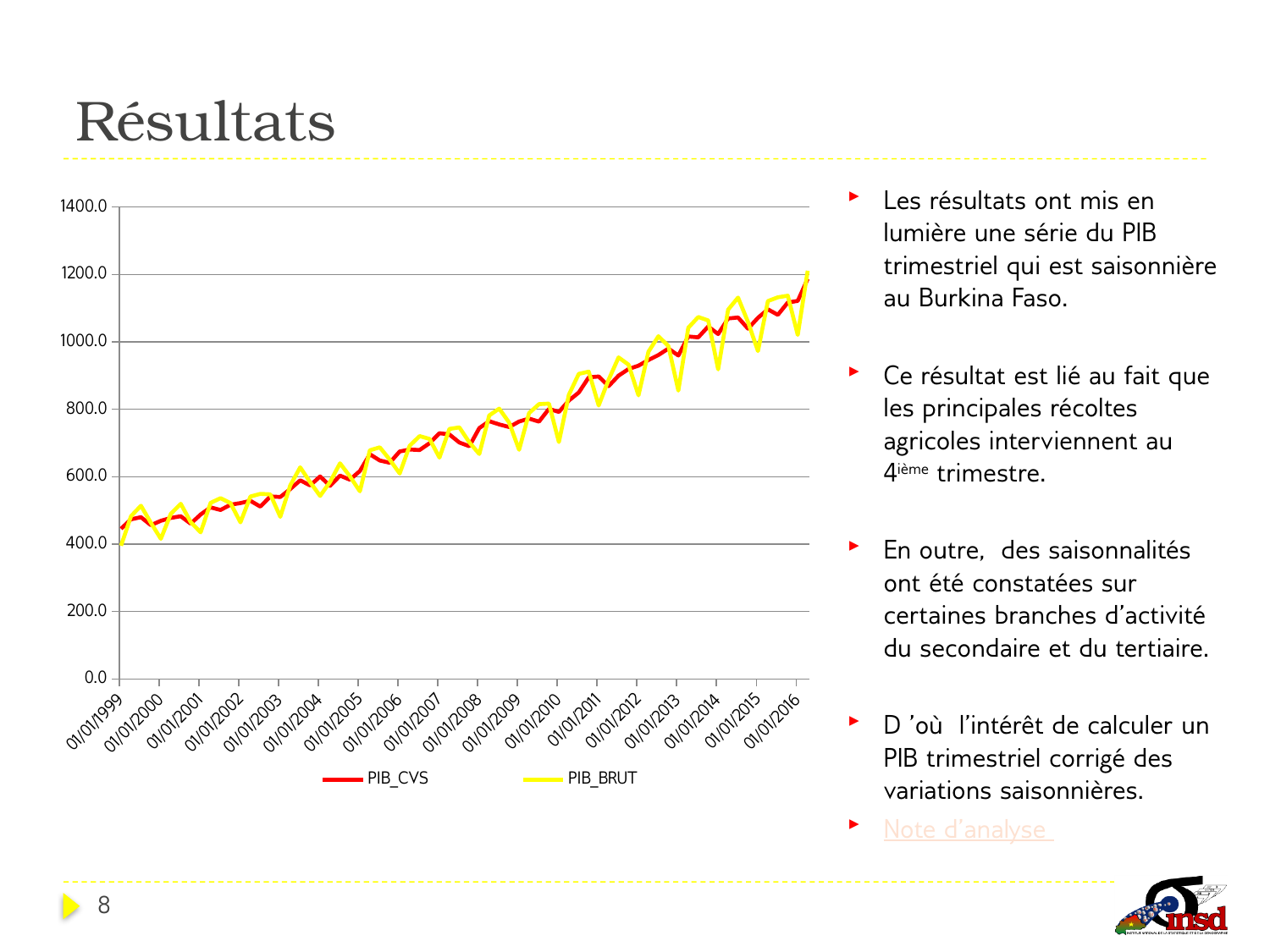

# Résultats
Les résultats ont mis en lumière une série du PIB trimestriel qui est saisonnière au Burkina Faso.

Ce résultat est lié au fait que les principales récoltes agricoles interviennent au 4ième trimestre.

En outre,  des saisonnalités ont été constatées sur certaines branches d’activité du secondaire et du tertiaire.

D ’où  l’intérêt de calculer un PIB trimestriel corrigé des variations saisonnières.
Note d’analyse

### Chart

| Category | PIB_CVS | PIB_BRUT |
|---|---|---|
| 36161 | 445.4165453514301 | 395.1859310469506 |
| 36251 | 473.4722742318273 | 482.84800786437484 |
| 36342 | 479.85620790895524 | 513.8194817615826 |
| 36434 | 456.1389725077873 | 463.03057932709214 |
| 36526 | 469.17838700033957 | 415.58451969091317 |
| 36617 | 477.5919270192539 | 489.5733184764085 |
| 36708 | 482.60187307708844 | 519.4984305060489 |
| 36800 | 460.5408129033177 | 465.25673132663024 |
| 36892 | 487.9000936667206 | 434.93125938277353 |
| 36982 | 508.8255939003692 | 522.2307606383085 |
| 37073 | 501.2288238487956 | 536.2572464149393 |
| 37165 | 516.9461035364727 | 521.4813485163377 |
| 37257 | 521.6883134700475 | 464.61022843201636 |
| 37347 | 528.4410980577293 | 541.0412425645958 |
| 37438 | 511.0567935568041 | 549.2314726397735 |
| 37530 | 541.4223047984482 | 547.7255662466458 |
| 37622 | 539.6718852507689 | 480.8096976040278 |
| 37712 | 563.482221564622 | 574.3160433163682 |
| 37803 | 589.3489494925275 | 627.8046438274495 |
| 37895 | 574.1613541018585 | 583.7340256619302 |
| 37987 | 600.8055595044325 | 543.018409535594 |
| 38078 | 572.9182466487783 | 584.3418213433183 |
| 38169 | 603.3364294518327 | 639.8025084383912 |
| 38261 | 591.1156555070157 | 601.0131517947538 |
| 38353 | 616.9327229329912 | 556.8106131486916 |
| 38443 | 666.803530194743 | 678.553915129605 |
| 38534 | 648.1367843621846 | 687.2447442508065 |
| 38626 | 641.4312471271915 | 650.6950120880061 |
| 38718 | 674.992699207273 | 609.577517781459 |
| 38808 | 680.6623291119714 | 691.8903493473096 |
| 38899 | 679.1777702564495 | 720.5572243104882 |
| 38991 | 699.3839492625985 | 712.1916563990292 |
| 39083 | 729.1158845670708 | 656.6733814982035 |
| 39173 | 725.5038935641093 | 741.7357030337995 |
| 39264 | 701.475728290816 | 746.3469049396346 |
| 39356 | 690.535766900148 | 701.8752838505019 |
| 39448 | 744.2909756984105 | 667.3878231305221 |
| 39539 | 764.7898739863218 | 781.7710318173185 |
| 39630 | 755.1857940868084 | 801.9784296295355 |
| 39722 | 747.4690083218217 | 760.5983675159825 |
| 39814 | 763.7519505489765 | 679.9065164650077 |
| 39904 | 772.4822075771073 | 788.6703393146739 |
| 39995 | 763.4523187963721 | 815.3187031141697 |
| 40087 | 801.2553051964812 | 817.0462232250828 |
| 40179 | 792.1713915294847 | 702.7961342027705 |
| 40269 | 826.0305358912077 | 843.1339486667435 |
| 40360 | 849.8520507615465 | 905.2522812209164 |
| 40452 | 894.8020784026818 | 911.6736924944913 |
| 40544 | 897.3673467646095 | 811.2885631394433 |
| 40634 | 868.9376710689628 | 887.941039965438 |
| 40725 | 900.0350056878578 | 954.0158116763347 |
| 40817 | 919.3698848409082 | 932.4644935811253 |
| 40909 | 929.5725114109495 | 841.4356194908625 |
| 41000 | 946.1849138590555 | 970.9247229472548 |
| 41091 | 961.1475401668865 | 1016.8913642917794 |
| 41183 | 980.1790557858434 | 987.832314492832 |
| 41275 | 959.6526493537025 | 855.5656454495435 |
| 41365 | 1016.0923112661019 | 1041.9240733522831 |
| 41456 | 1013.450790166093 | 1073.8530759580688 |
| 41548 | 1045.7955545947834 | 1063.648510620783 |
| 41640 | 1023.2604462988955 | 918.4671325536254 |
| 41730 | 1069.4337323511668 | 1095.5343241644998 |
| 41821 | 1072.4899482283424 | 1131.4117151595901 |
| 41913 | 1039.276631293625 | 1059.0475862943172 |
| 42005 | 1071.4310608441901 | 972.8513268075252 |
| 42095 | 1096.5705186275443 | 1120.996013012623 |
| 42186 | 1080.351681304286 | 1132.2588287300737 |
| 42278 | 1116.7792725332308 | 1137.0062450828857 |
| 42370 | 1121.6204710741486 | 1020.7487787712196 |
| 42461 | 1187.0988209368913 | 1211.209883526553 |
8